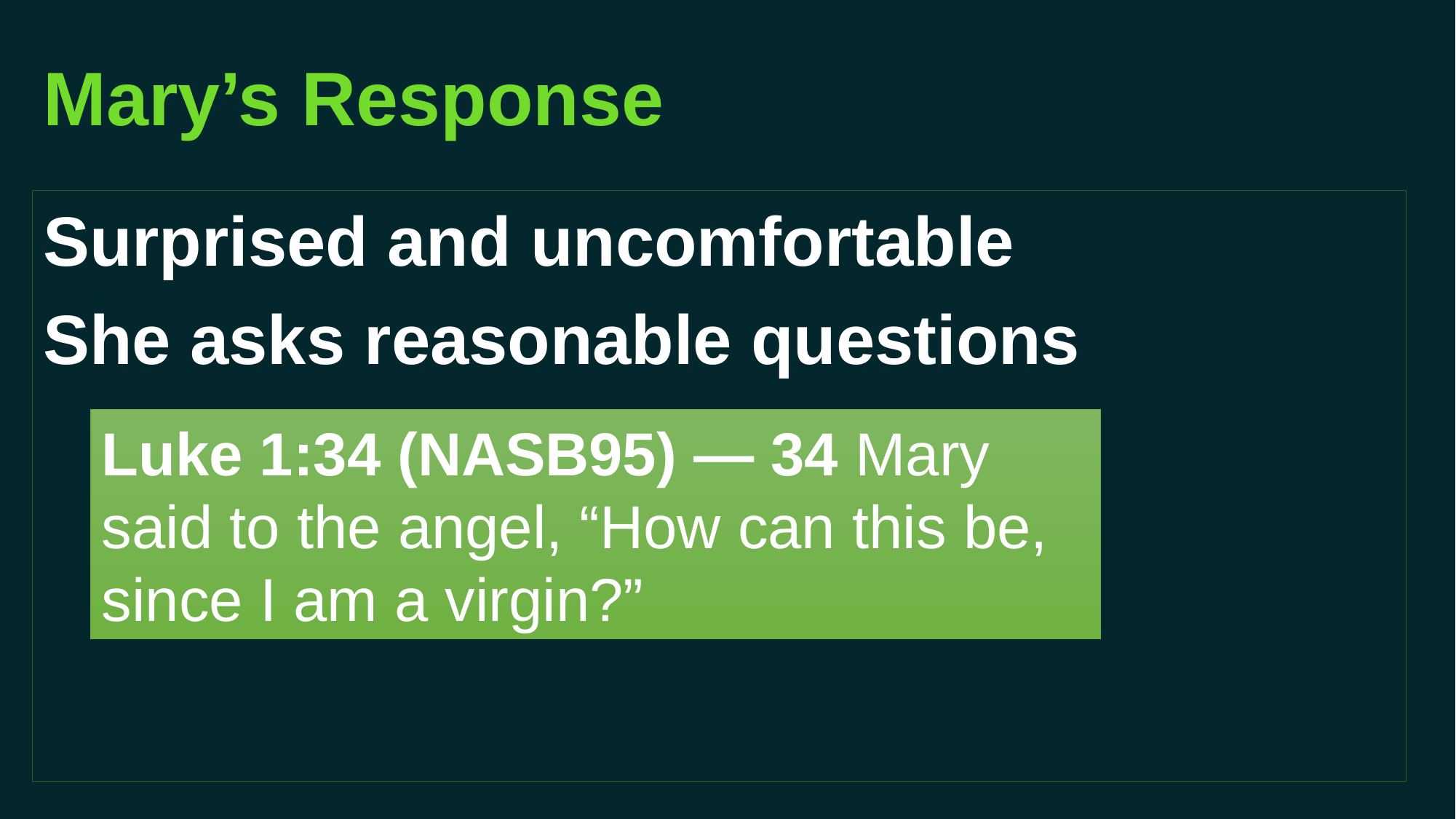

# Mary’s Response
Surprised and uncomfortable
She asks reasonable questions

Luke 1:34 (NASB95) — 34 Mary said to the angel, “How can this be, since I am a virgin?”